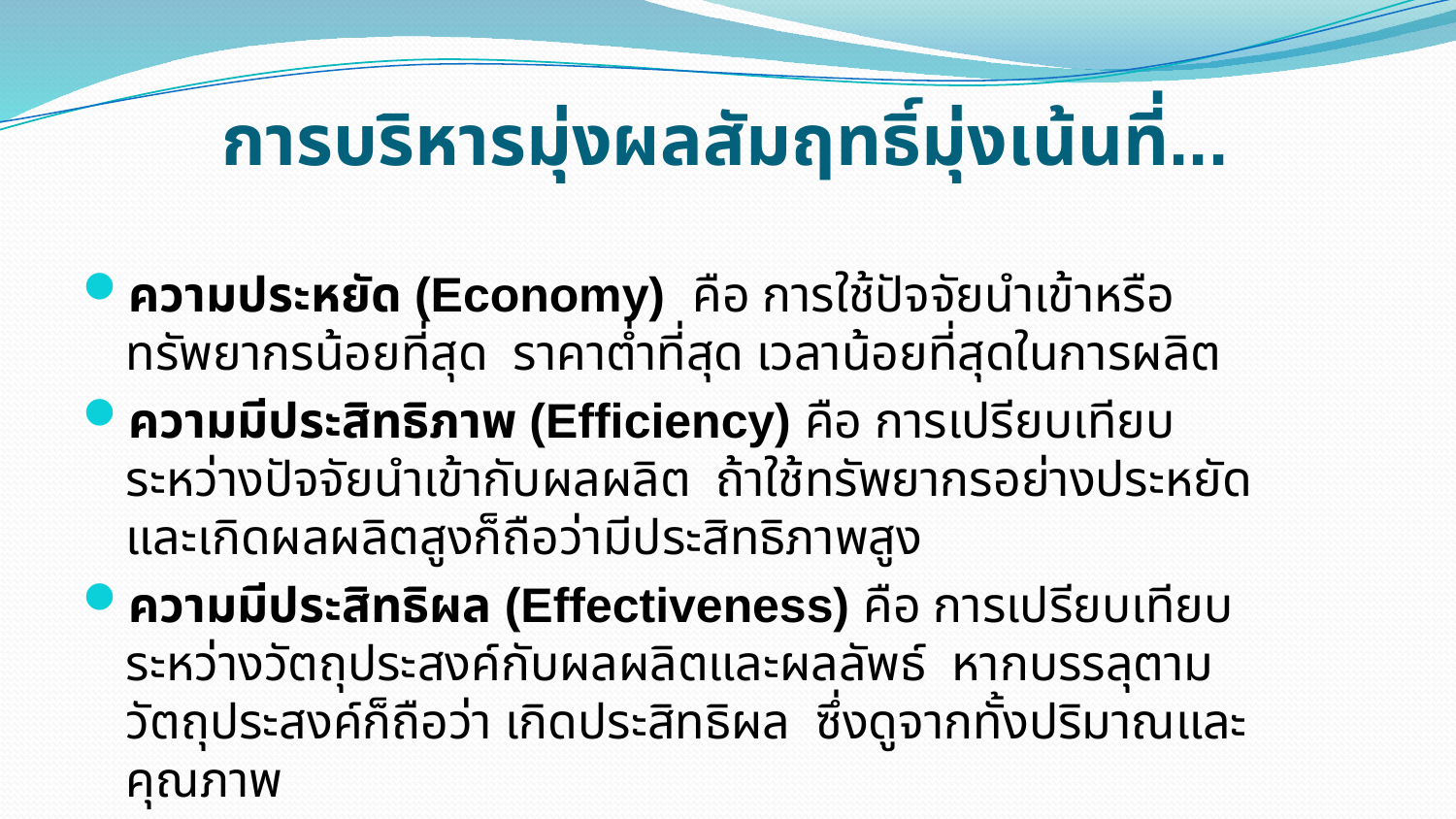

# การบริหารมุ่งผลสัมฤทธิ์มุ่งเน้นที่...
ความประหยัด (Economy)  คือ การใช้ปัจจัยนำเข้าหรือทรัพยากรน้อยที่สุด  ราคาต่ำที่สุด เวลาน้อยที่สุดในการผลิต
ความมีประสิทธิภาพ (Efficiency) คือ การเปรียบเทียบระหว่างปัจจัยนำเข้ากับผลผลิต  ถ้าใช้ทรัพยากรอย่างประหยัดและเกิดผลผลิตสูงก็ถือว่ามีประสิทธิภาพสูง
ความมีประสิทธิผล (Effectiveness) คือ การเปรียบเทียบระหว่างวัตถุประสงค์กับผลผลิตและผลลัพธ์  หากบรรลุตามวัตถุประสงค์ก็ถือว่า เกิดประสิทธิผล  ซึ่งดูจากทั้งปริมาณและคุณภาพ